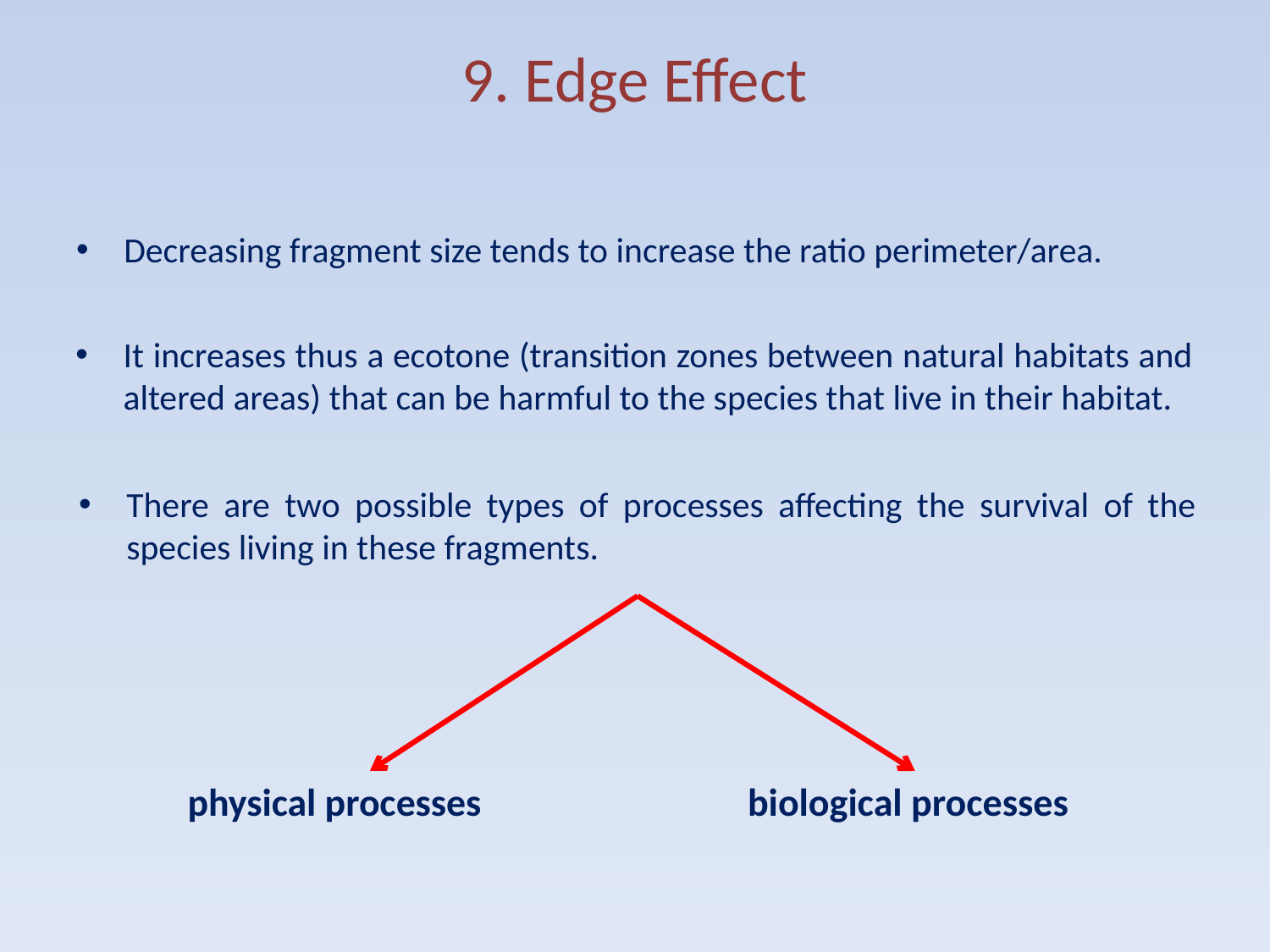

# 9. Edge Effect
Decreasing fragment size tends to increase the ratio perimeter/area.
It increases thus a ecotone (transition zones between natural habitats and altered areas) that can be harmful to the species that live in their habitat.
There are two possible types of processes affecting the survival of the species living in these fragments.
physical processes
biological processes